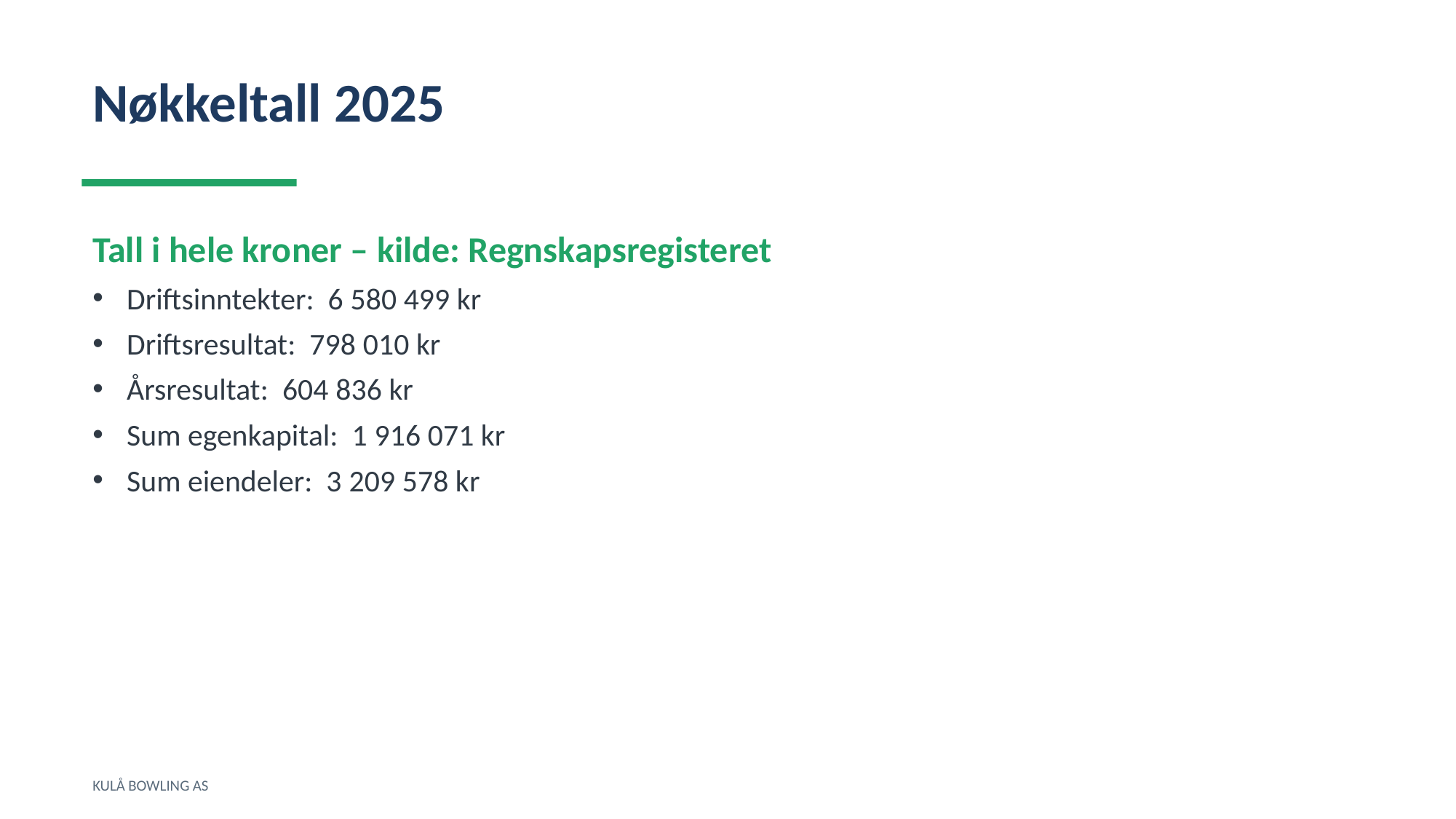

Nøkkeltall 2025

Tall i hele kroner – kilde: Regnskapsregisteret
Driftsinntekter:  6 580 499 kr
Driftsresultat:  798 010 kr
Årsresultat:  604 836 kr
Sum egenkapital:  1 916 071 kr
Sum eiendeler:  3 209 578 kr
KULÅ BOWLING AS